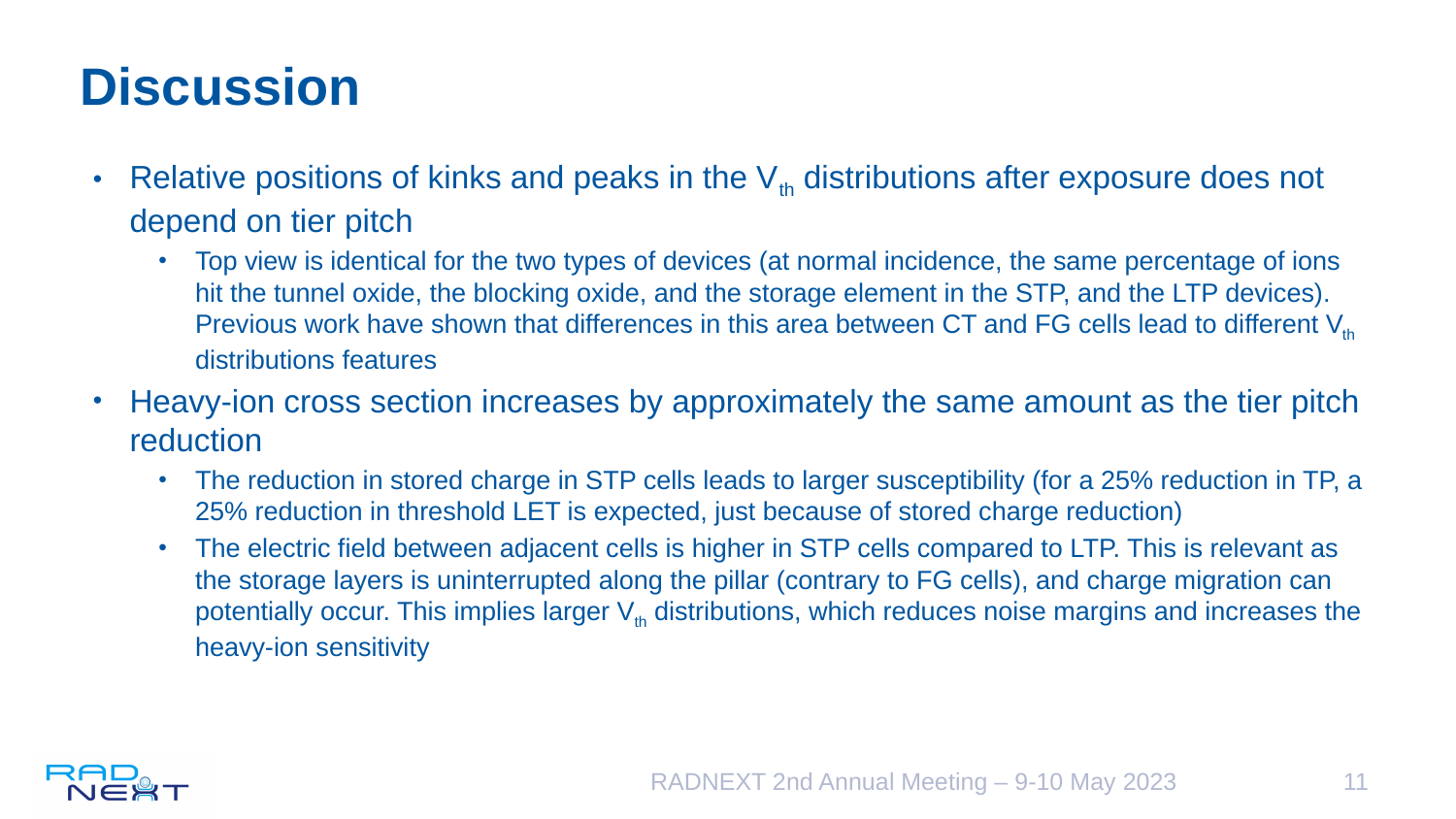

# Discussion
Relative positions of kinks and peaks in the Vth distributions after exposure does not depend on tier pitch
Top view is identical for the two types of devices (at normal incidence, the same percentage of ions hit the tunnel oxide, the blocking oxide, and the storage element in the STP, and the LTP devices). Previous work have shown that differences in this area between CT and FG cells lead to different Vth distributions features
Heavy-ion cross section increases by approximately the same amount as the tier pitch reduction
The reduction in stored charge in STP cells leads to larger susceptibility (for a 25% reduction in TP, a 25% reduction in threshold LET is expected, just because of stored charge reduction)
The electric field between adjacent cells is higher in STP cells compared to LTP. This is relevant as the storage layers is uninterrupted along the pillar (contrary to FG cells), and charge migration can potentially occur. This implies larger Vth distributions, which reduces noise margins and increases the heavy-ion sensitivity
RADNEXT 2nd Annual Meeting – 9-10 May 2023
11